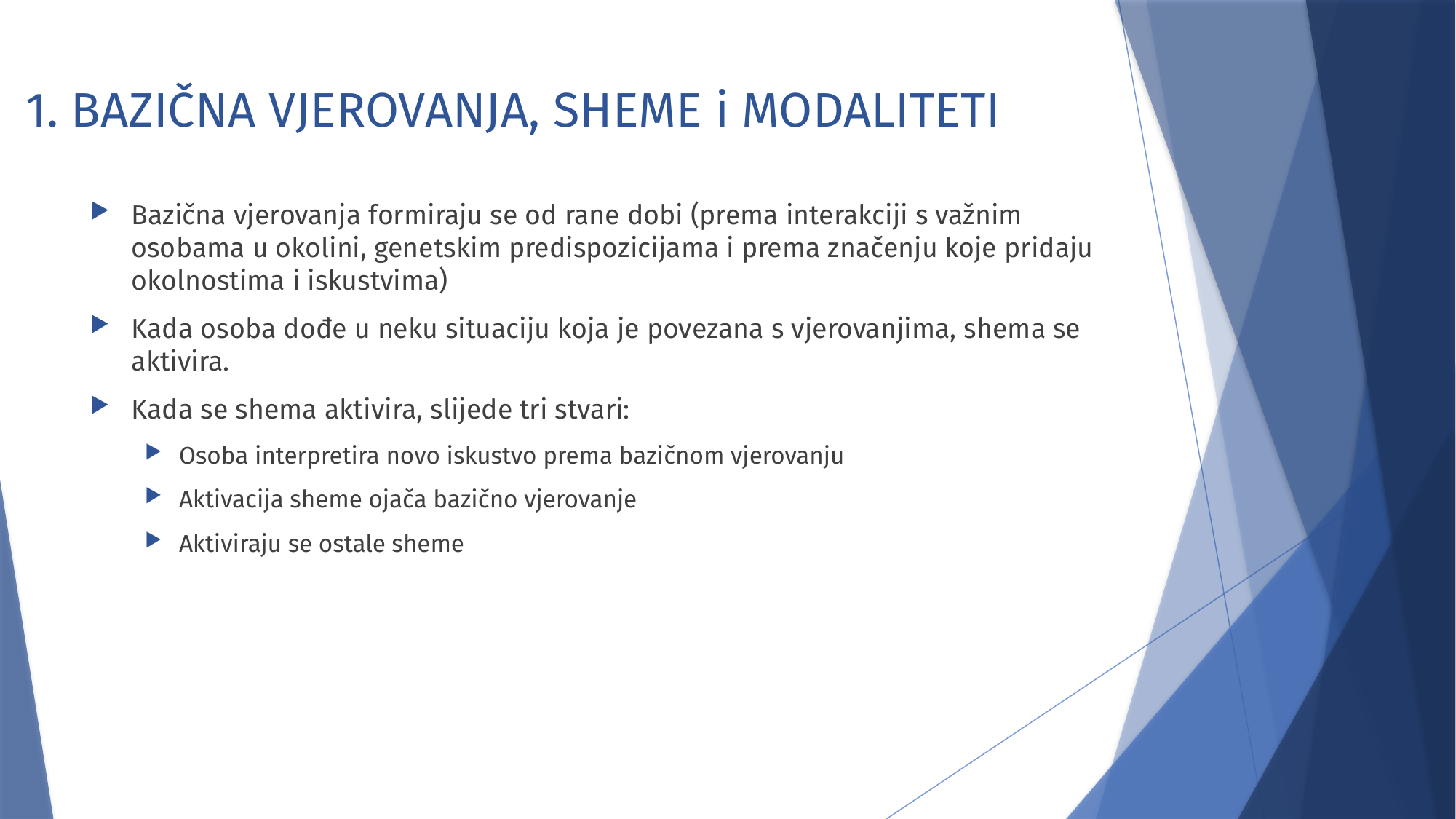

# 1. BAZIČNA VJEROVANJA, SHEME i MODALITETI
Bazična vjerovanja formiraju se od rane dobi (prema interakciji s važnim osobama u okolini, genetskim predispozicijama i prema značenju koje pridaju okolnostima i iskustvima)
Kada osoba dođe u neku situaciju koja je povezana s vjerovanjima, shema se aktivira.
Kada se shema aktivira, slijede tri stvari:
Osoba interpretira novo iskustvo prema bazičnom vjerovanju
Aktivacija sheme ojača bazično vjerovanje
Aktiviraju se ostale sheme